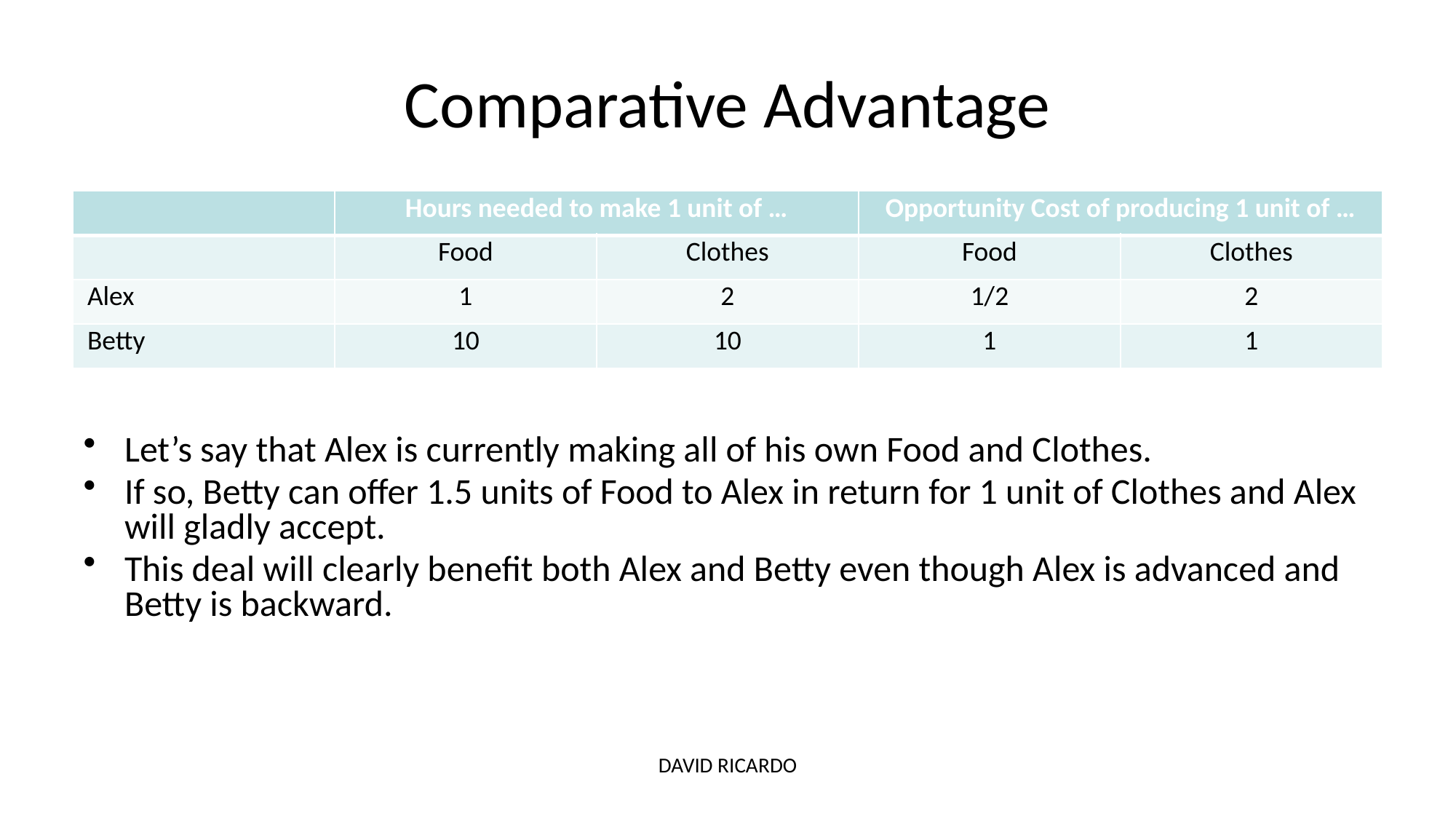

# Comparative Advantage
|  | Hours needed to make 1 unit of … |  | Opportunity Cost of producing 1 unit of … |  |
| --- | --- | --- | --- | --- |
|  | Food | Clothes | Food | Clothes |
| Alex | 1 | 2 | 1/2 | 2 |
| Betty | 10 | 10 | 1 | 1 |
Let’s say that Alex is currently making all of his own Food and Clothes.
If so, Betty can offer 1.5 units of Food to Alex in return for 1 unit of Clothes and Alex will gladly accept.
This deal will clearly benefit both Alex and Betty even though Alex is advanced and Betty is backward.
DAVID RICARDO